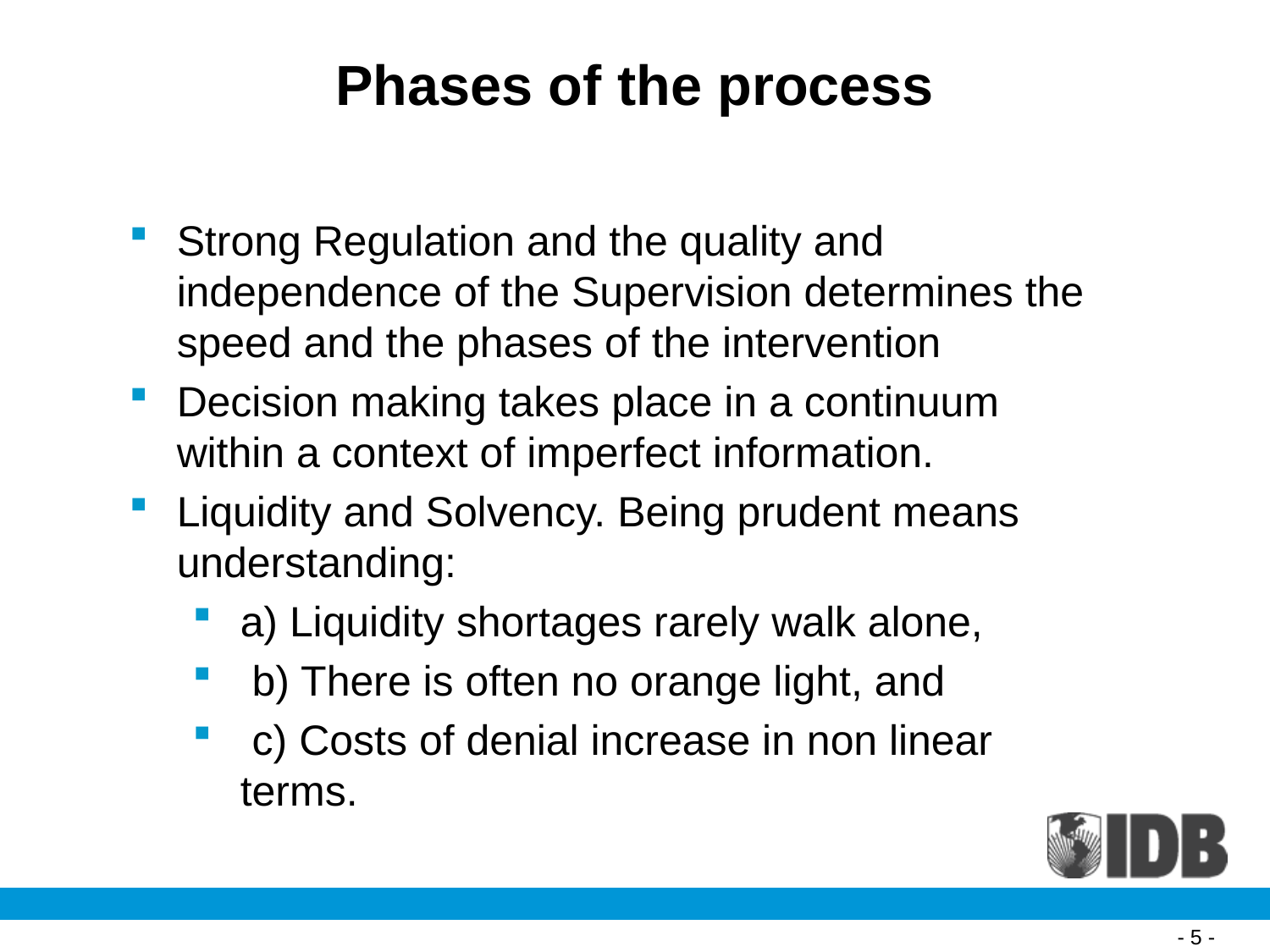

Phases of the process

Strong Regulation and the quality and independence of the Supervision determines the speed and the phases of the intervention
Decision making takes place in a continuum within a context of imperfect information.
Liquidity and Solvency. Being prudent means understanding:
a) Liquidity shortages rarely walk alone,
 b) There is often no orange light, and
 c) Costs of denial increase in non linear terms.

- 5 -